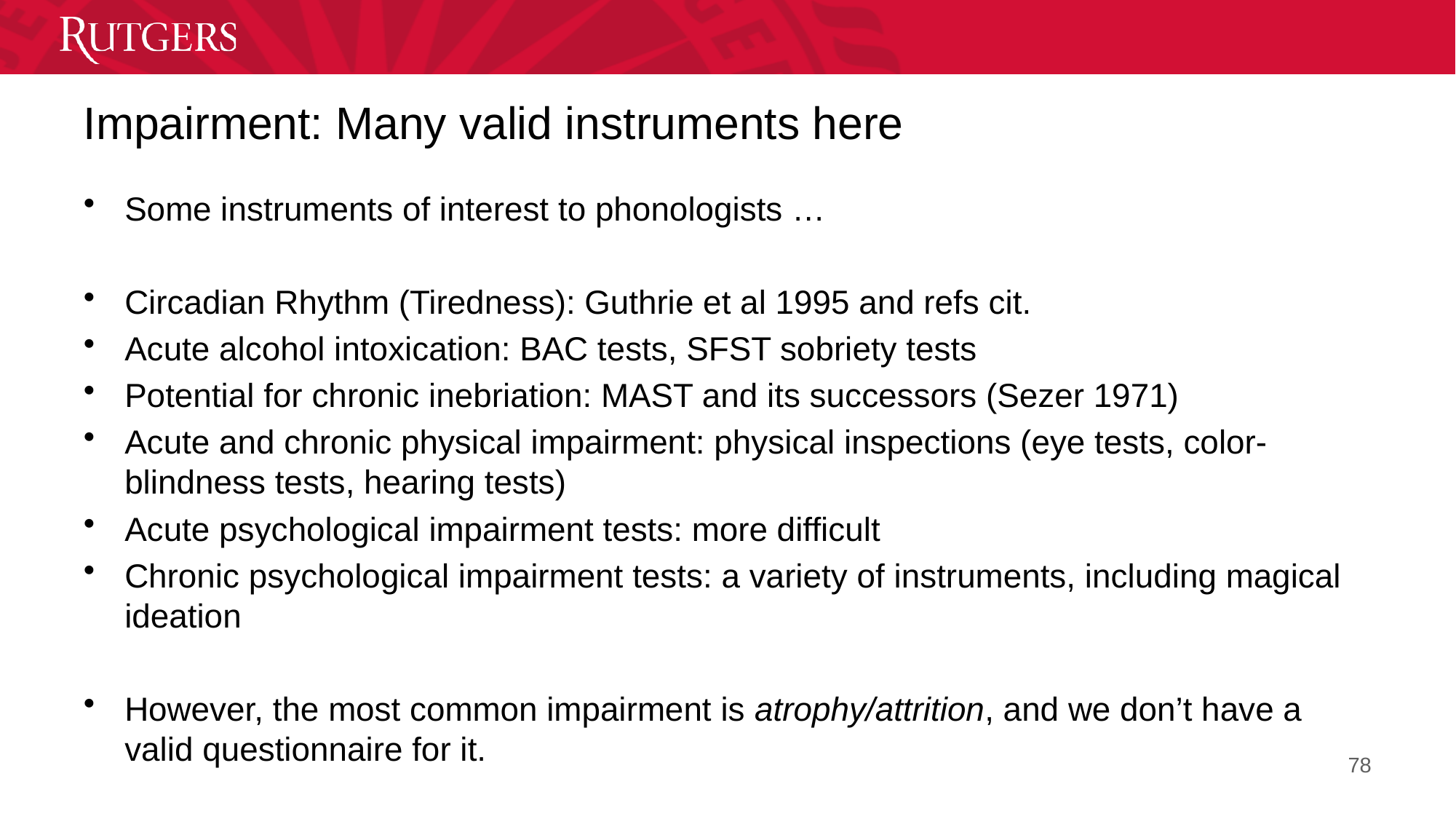

# Impairment: Many valid instruments here
Some instruments of interest to phonologists …

Circadian Rhythm (Tiredness): Guthrie et al 1995 and refs cit.
Acute alcohol intoxication: BAC tests, SFST sobriety tests
Potential for chronic inebriation: MAST and its successors (Sezer 1971)
Acute and chronic physical impairment: physical inspections (eye tests, color-blindness tests, hearing tests)
Acute psychological impairment tests: more difficult
Chronic psychological impairment tests: a variety of instruments, including magical ideation

However, the most common impairment is atrophy/attrition, and we don’t have a valid questionnaire for it.
78